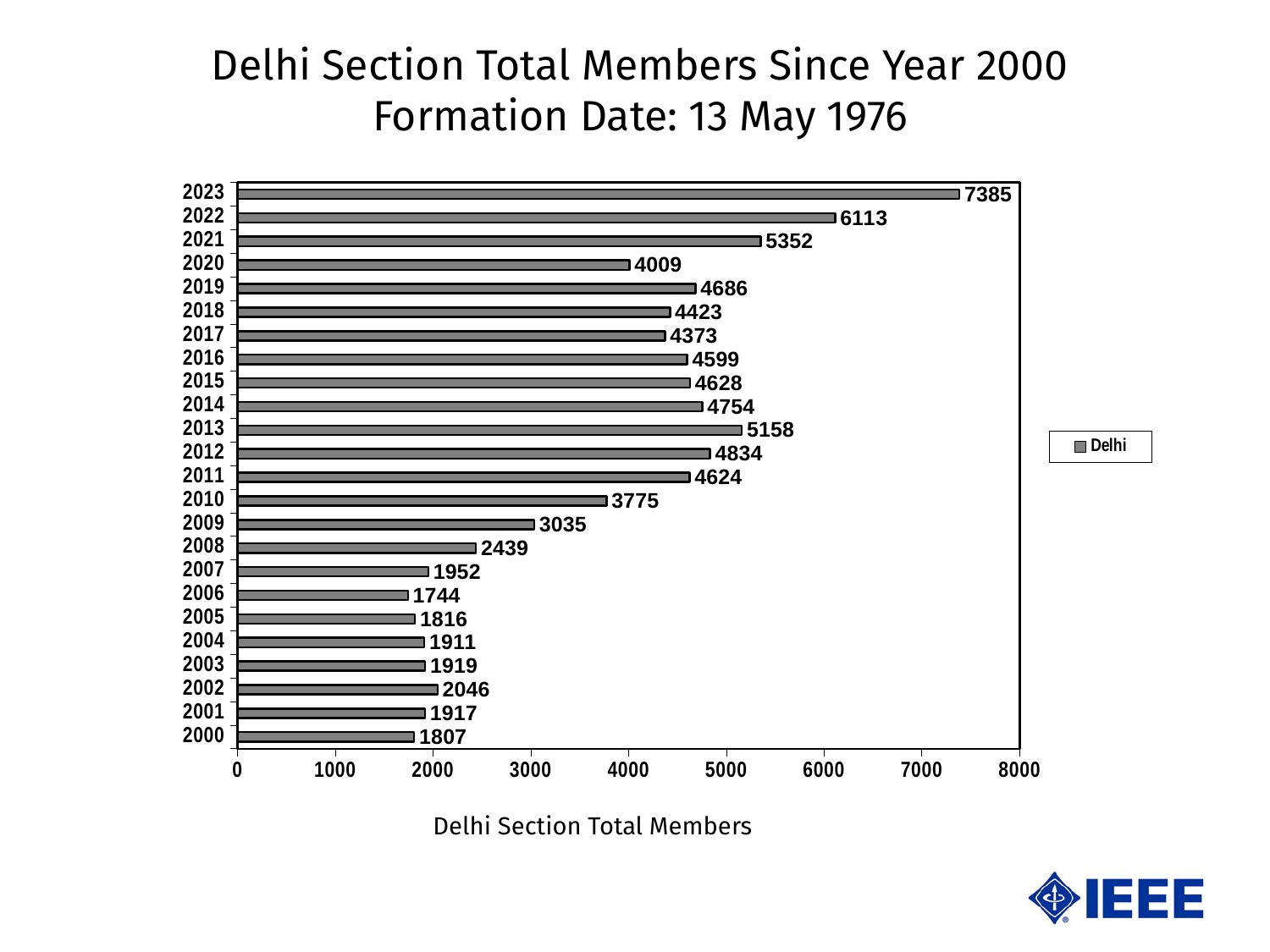

Delhi Section Total Members Since Year 2000
Formation Date: 13 May 1976

### Chart

| Category | Delhi |
|---|---|
| 36891 | 1807.0 |
| 37256 | 1917.0 |
| 37621 | 2046.0 |
| 37986 | 1919.0 |
| 38352 | 1911.0 |
| 38717 | 1816.0 |
| 39082 | 1744.0 |
| 39447 | 1952.0 |
| 39813 | 2439.0 |
| 40178 | 3035.0 |
| 40543 | 3775.0 |
| 40908 | 4624.0 |
| 41274 | 4834.0 |
| 41639 | 5158.0 |
| 42004 | 4754.0 |
| 42369 | 4628.0 |
| 42735 | 4599.0 |
| 43100 | 4373.0 |
| 43465 | 4423.0 |
| 43830 | 4686.0 |
| 44196 | 4009.0 |
| 44561 | 5352.0 |
| 44926 | 6113.0 |
| 45291 | 7385.0 |
Delhi Section Total Members